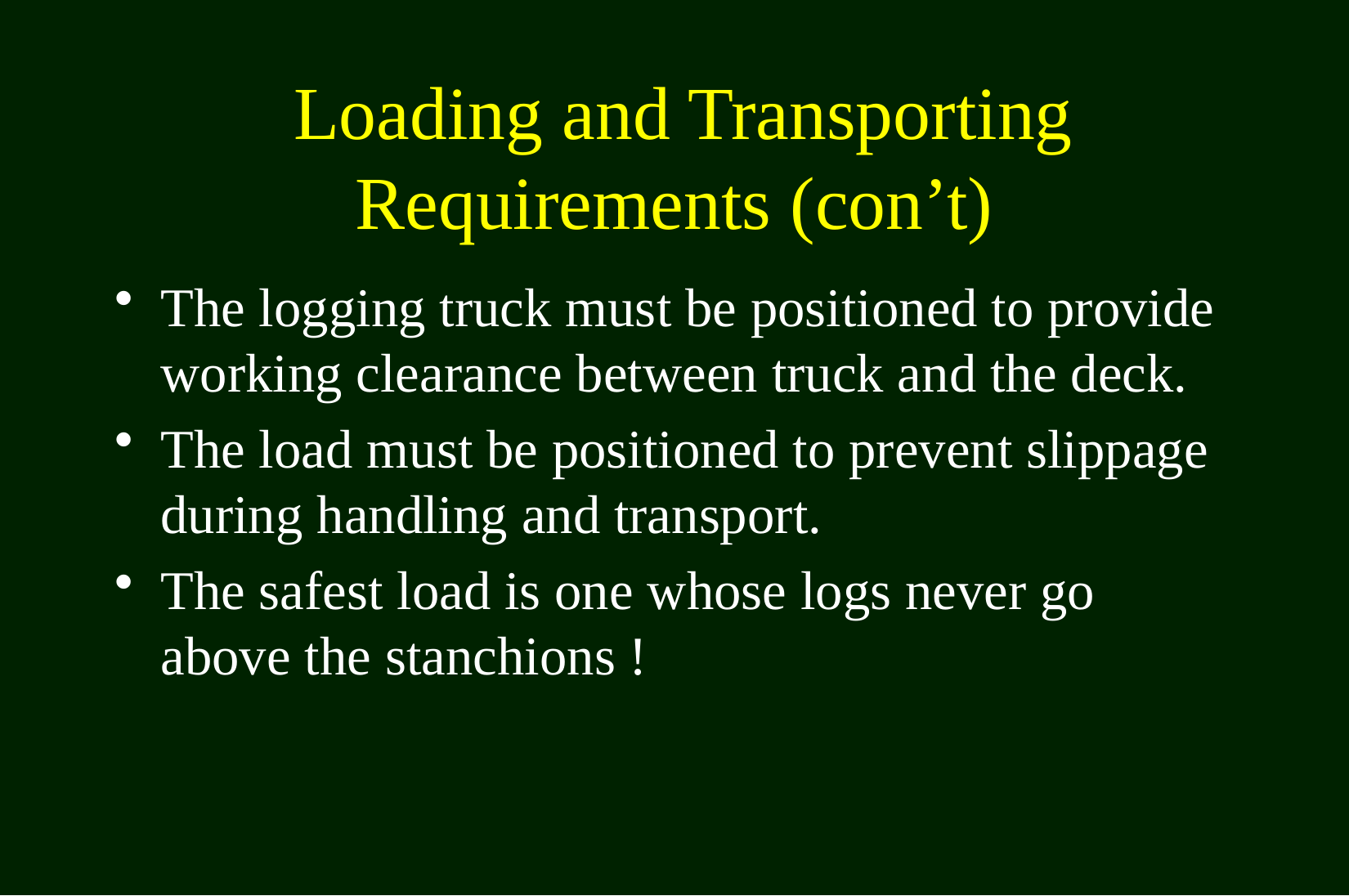

# Loading and Transporting Requirements (con’t)
The logging truck must be positioned to provide working clearance between truck and the deck.
The load must be positioned to prevent slippage during handling and transport.
The safest load is one whose logs never go above the stanchions !